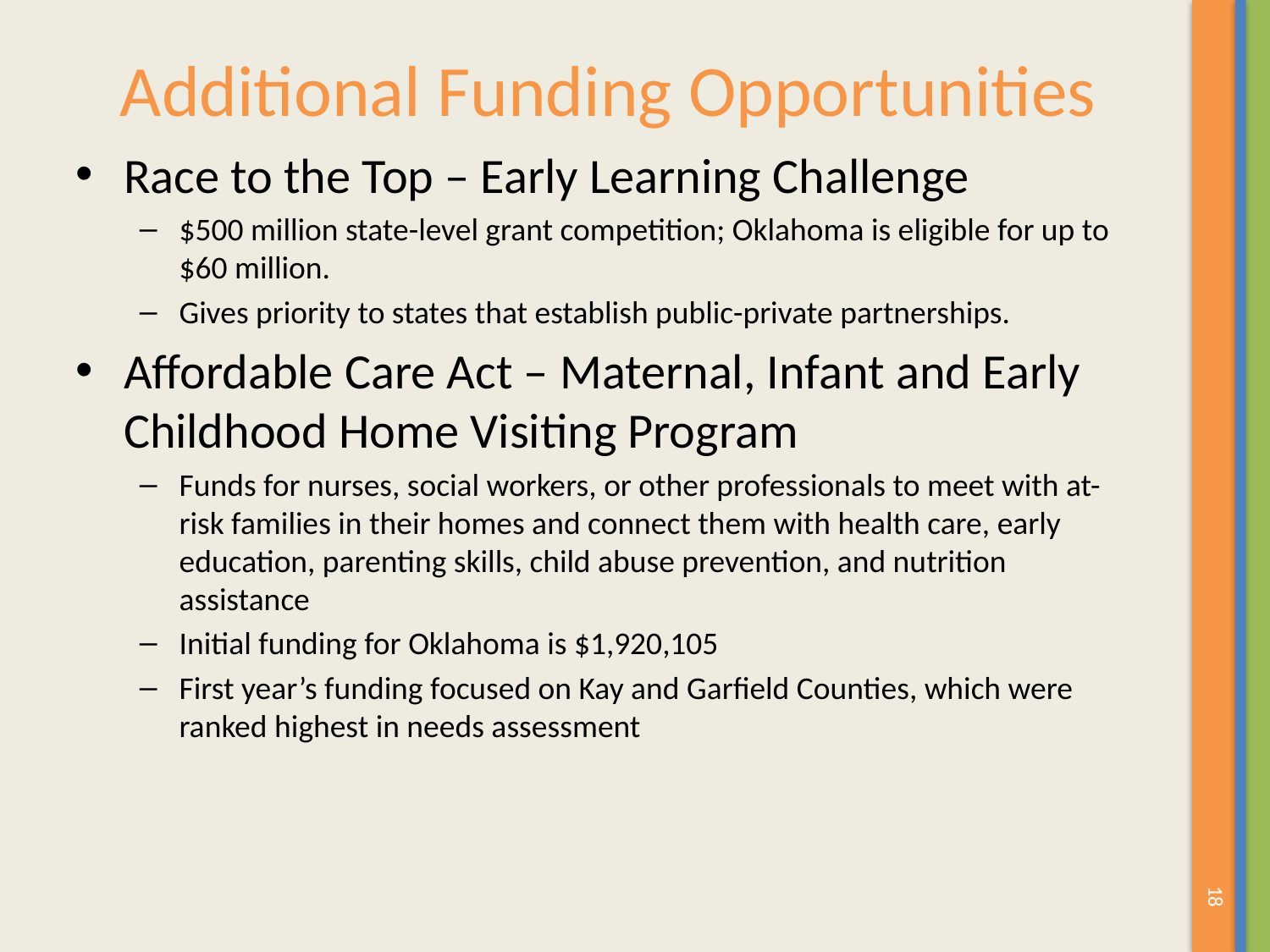

# Additional Funding Opportunities
Race to the Top – Early Learning Challenge
$500 million state-level grant competition; Oklahoma is eligible for up to $60 million.
Gives priority to states that establish public-private partnerships.
Affordable Care Act – Maternal, Infant and Early Childhood Home Visiting Program
Funds for nurses, social workers, or other professionals to meet with at-risk families in their homes and connect them with health care, early education, parenting skills, child abuse prevention, and nutrition assistance
Initial funding for Oklahoma is $1,920,105
First year’s funding focused on Kay and Garfield Counties, which were ranked highest in needs assessment

18